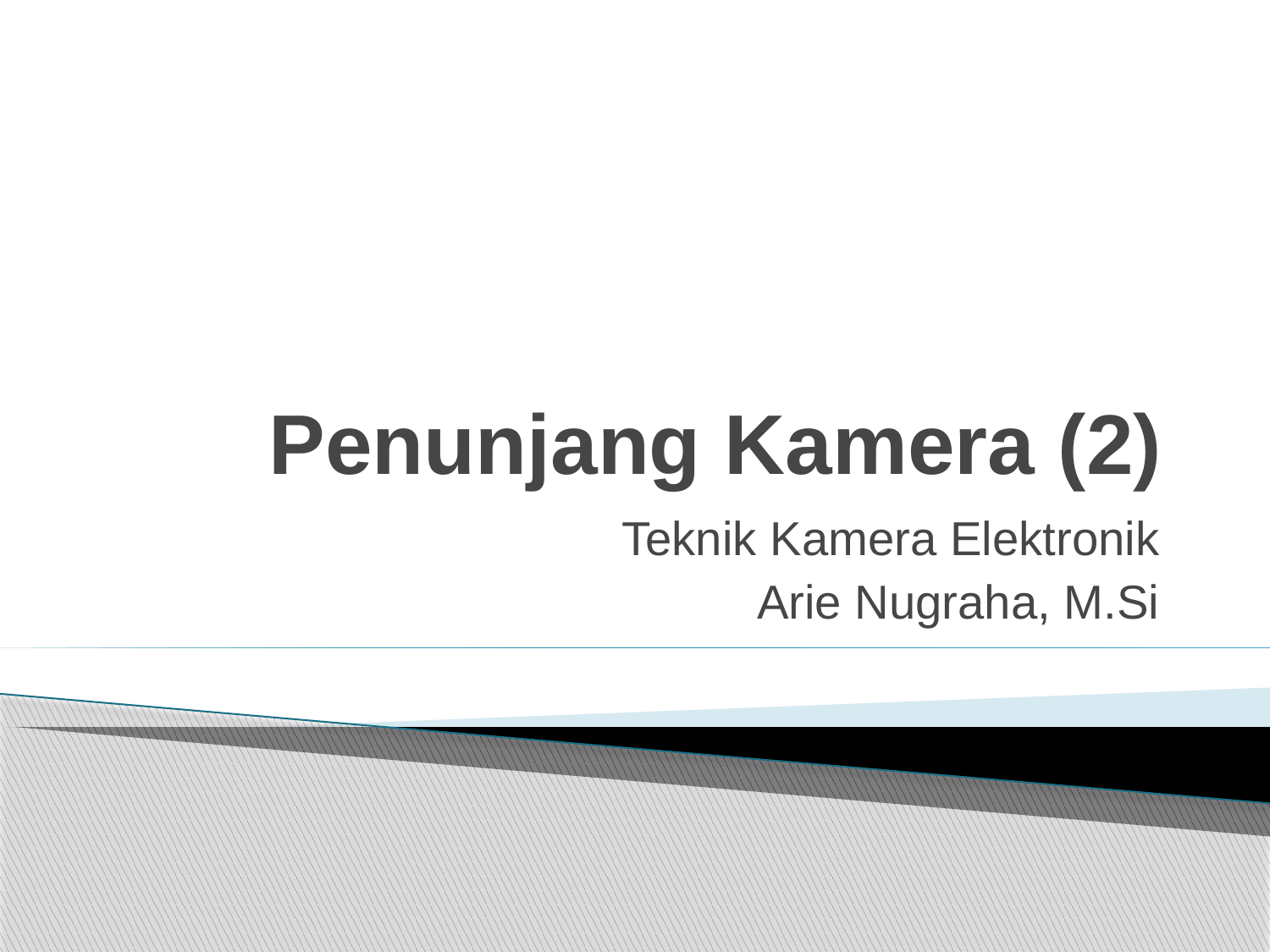

# Penunjang Kamera (2)
Teknik Kamera Elektronik
Arie Nugraha, M.Si